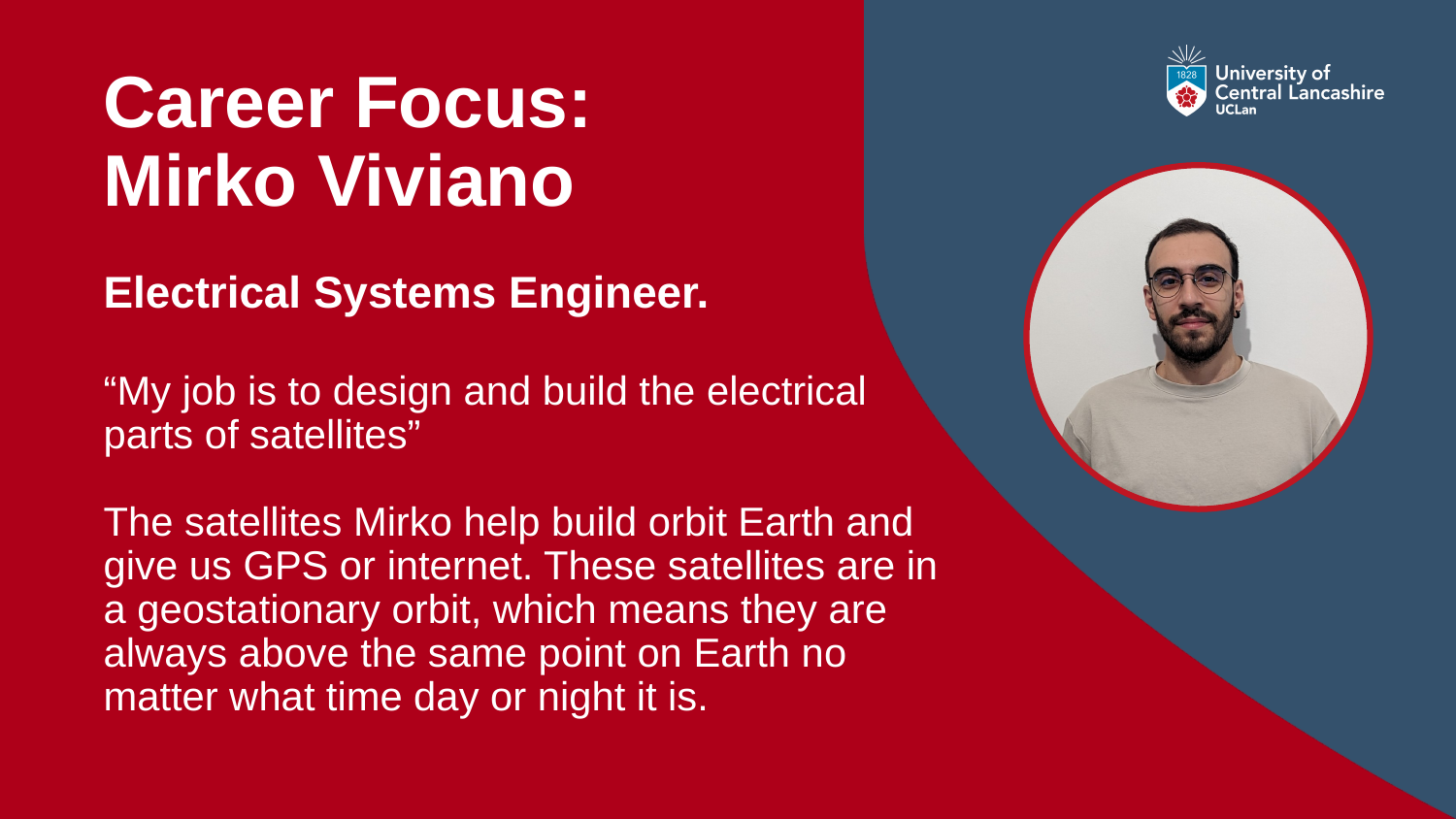

# Career Focus: Mirko Viviano Electrical Systems Engineer. “My job is to design and build the electrical parts of satellites” The satellites Mirko help build orbit Earth and give us GPS or internet. These satellites are in a geostationary orbit, which means they are always above the same point on Earth no matter what time day or night it is.